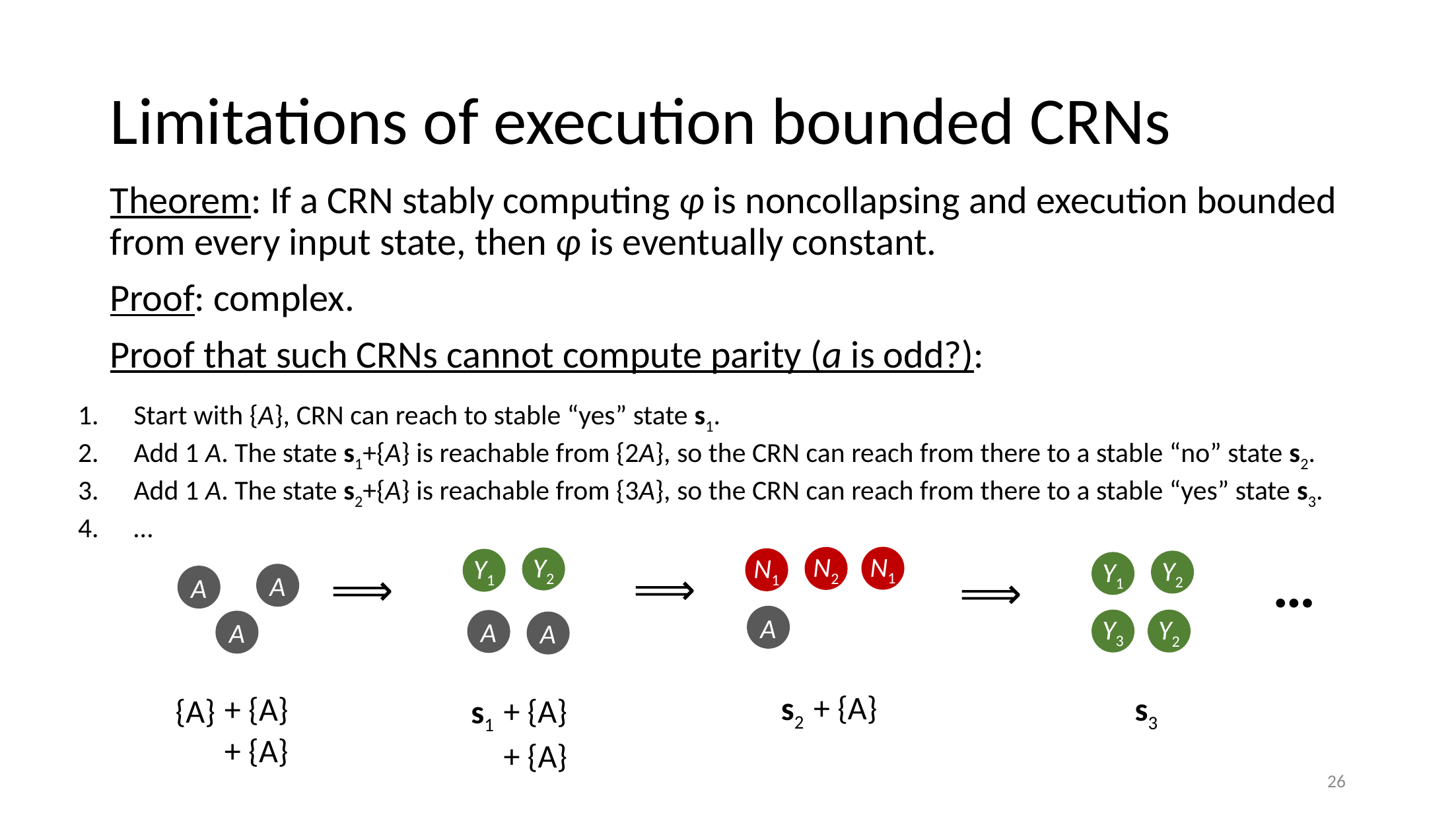

# Limitations of execution bounded CRNs
Theorem: If a CRN stably computing φ is noncollapsing and execution bounded from every input state, then φ is eventually constant.
Proof: complex.
Proof that such CRNs cannot compute parity (a is odd?):
Start with {A}, CRN can reach to stable “yes” state s1.
Add 1 A. The state s1+{A} is reachable from {2A}, so the CRN can reach from there to a stable “no” state s2.
Add 1 A. The state s2+{A} is reachable from {3A}, so the CRN can reach from there to a stable “yes” state s3.
…
…
N1
N2
N1
⟹
Y2
Y1
⟹
Y2
Y1
⟹
Y3
Y2
A
A
A
A
A
A
+ {A}
s2
+ {A}
s3
+ {A}
{A}
s1
+ {A}
+ {A}
26